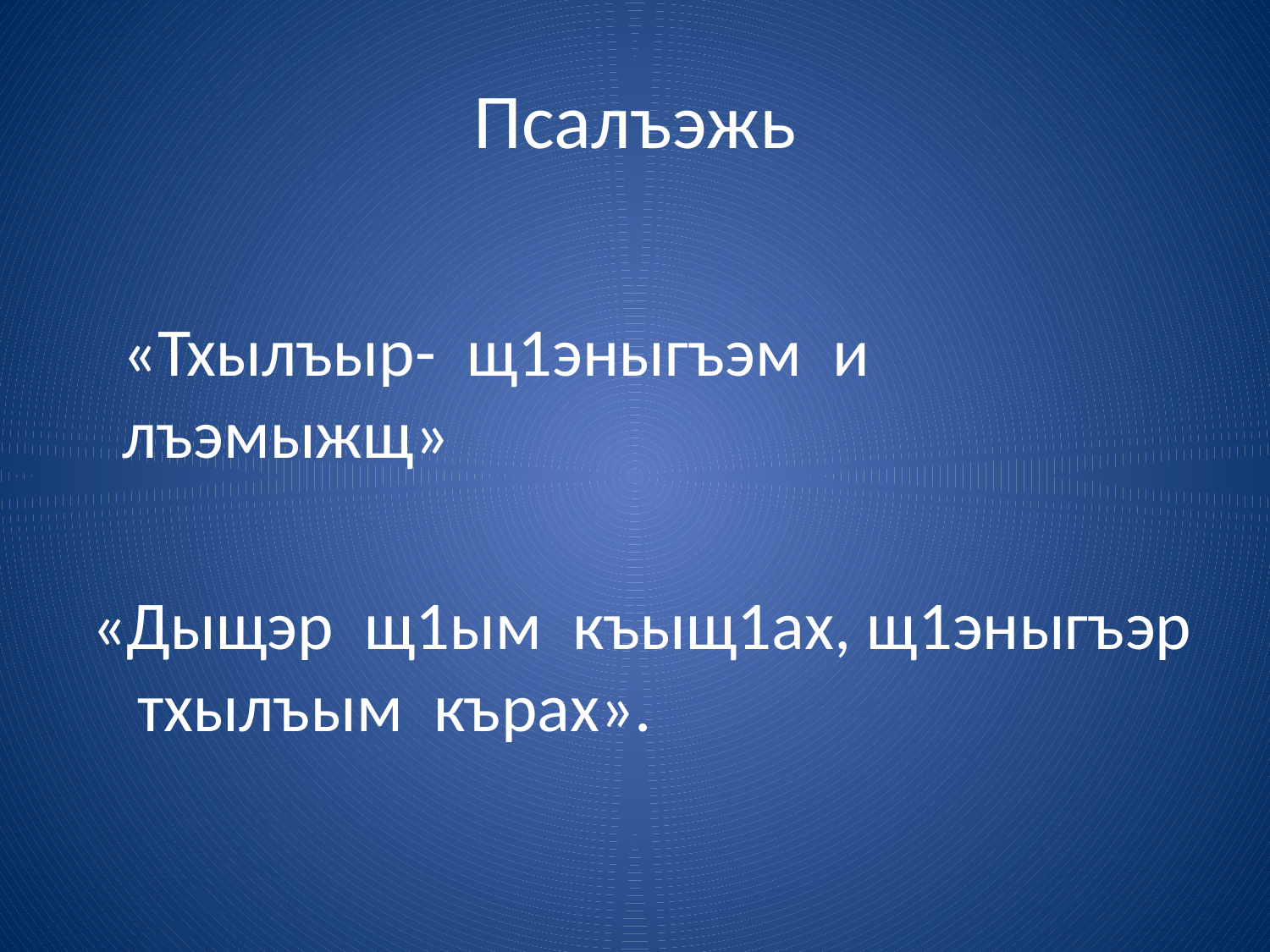

# Псалъэжь

   «Тхылъыр-  щ1эныгъэм  и  лъэмыжщ»

 «Дыщэр  щ1ым  къыщ1ах, щ1эныгъэр  тхылъым  кърах».